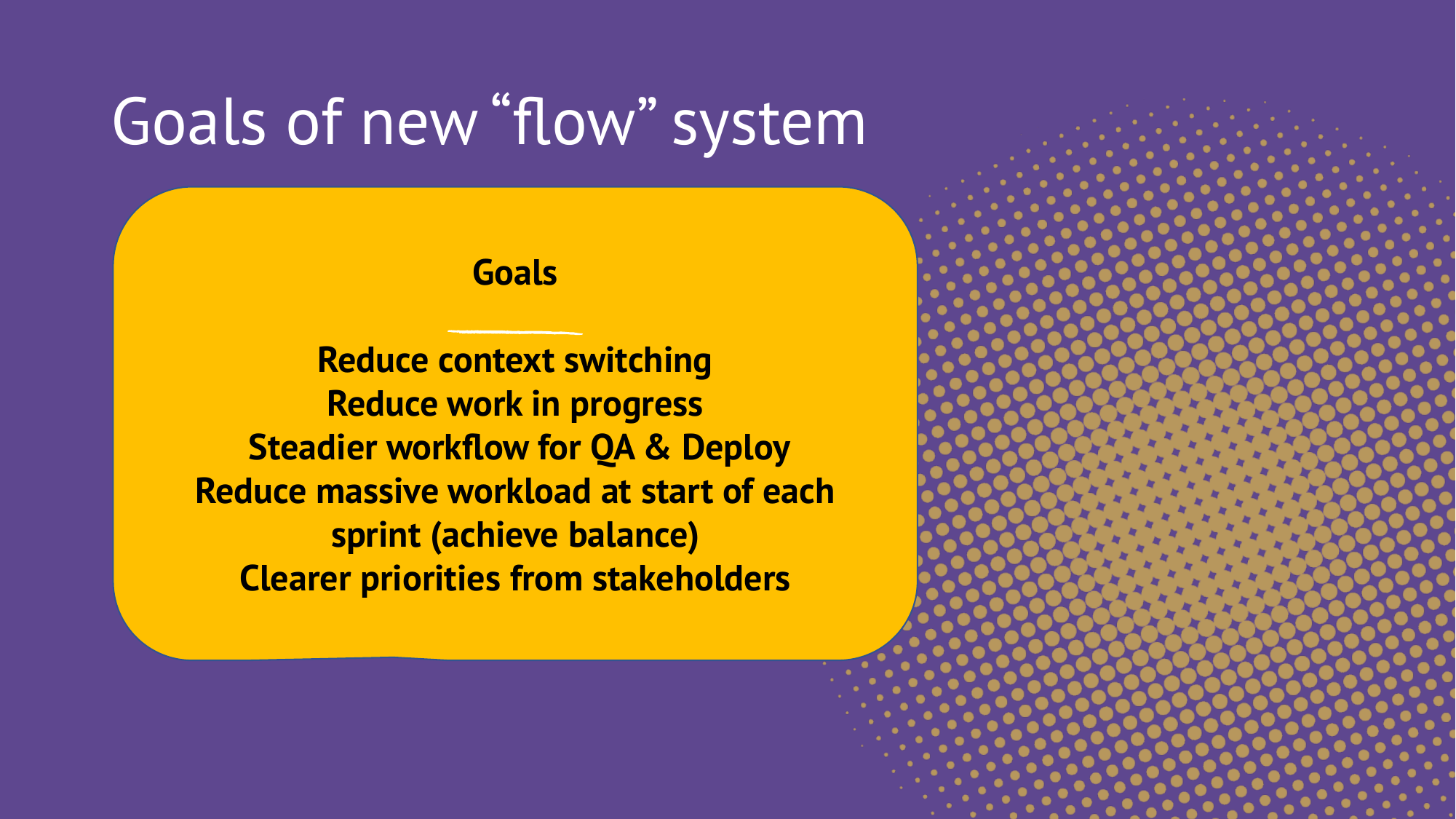

# Goals of new “flow” system
Goals

Reduce context switching
Reduce work in progress
 Steadier workflow for QA & Deploy
Reduce massive workload at start of each sprint (achieve balance)
Clearer priorities from stakeholders